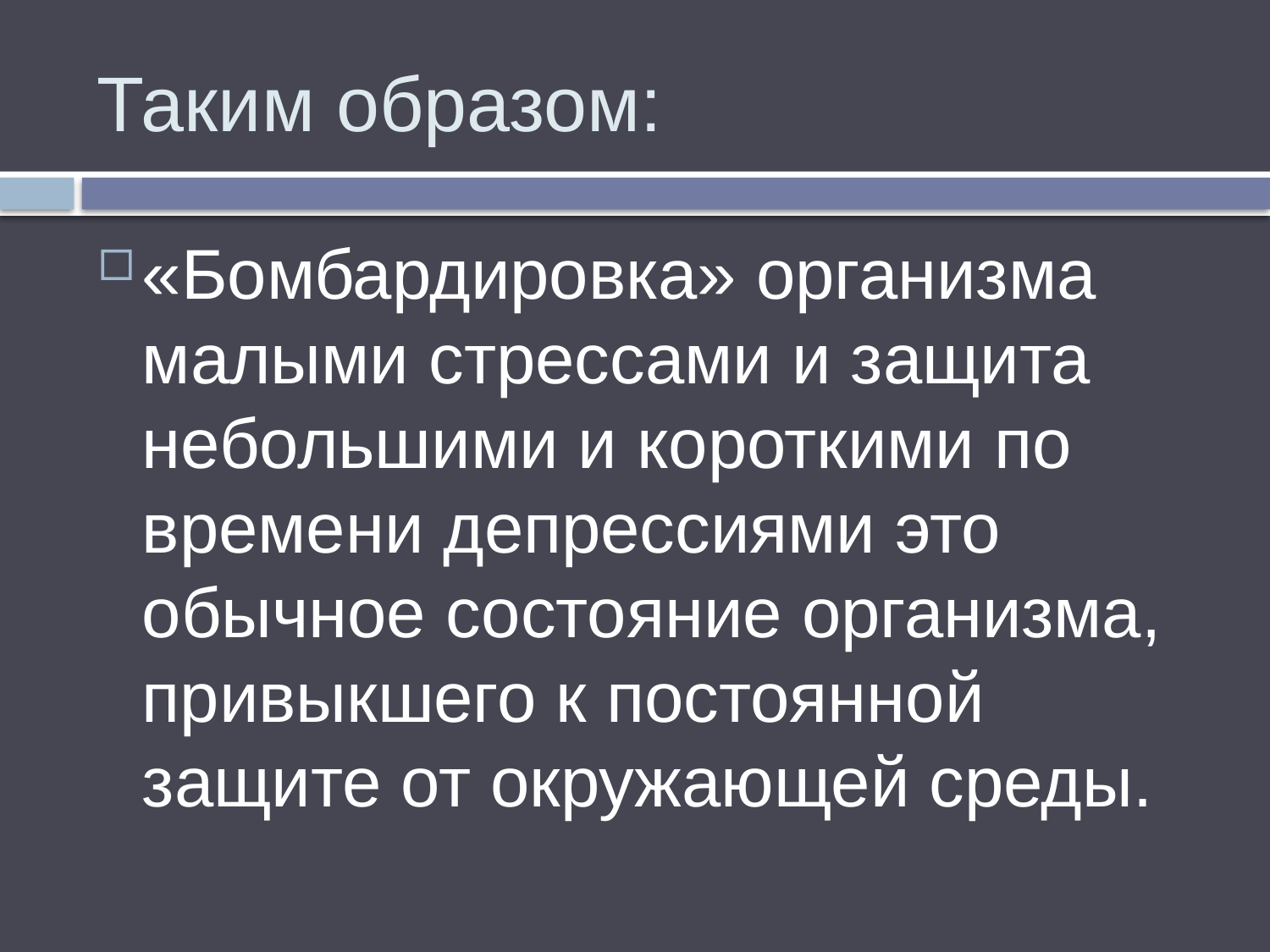

# Таким образом:
«Бомбардировка» организма малыми стрессами и защита небольшими и короткими по времени депрессиями это обычное состояние организма, привыкшего к постоянной защите от окружающей среды.